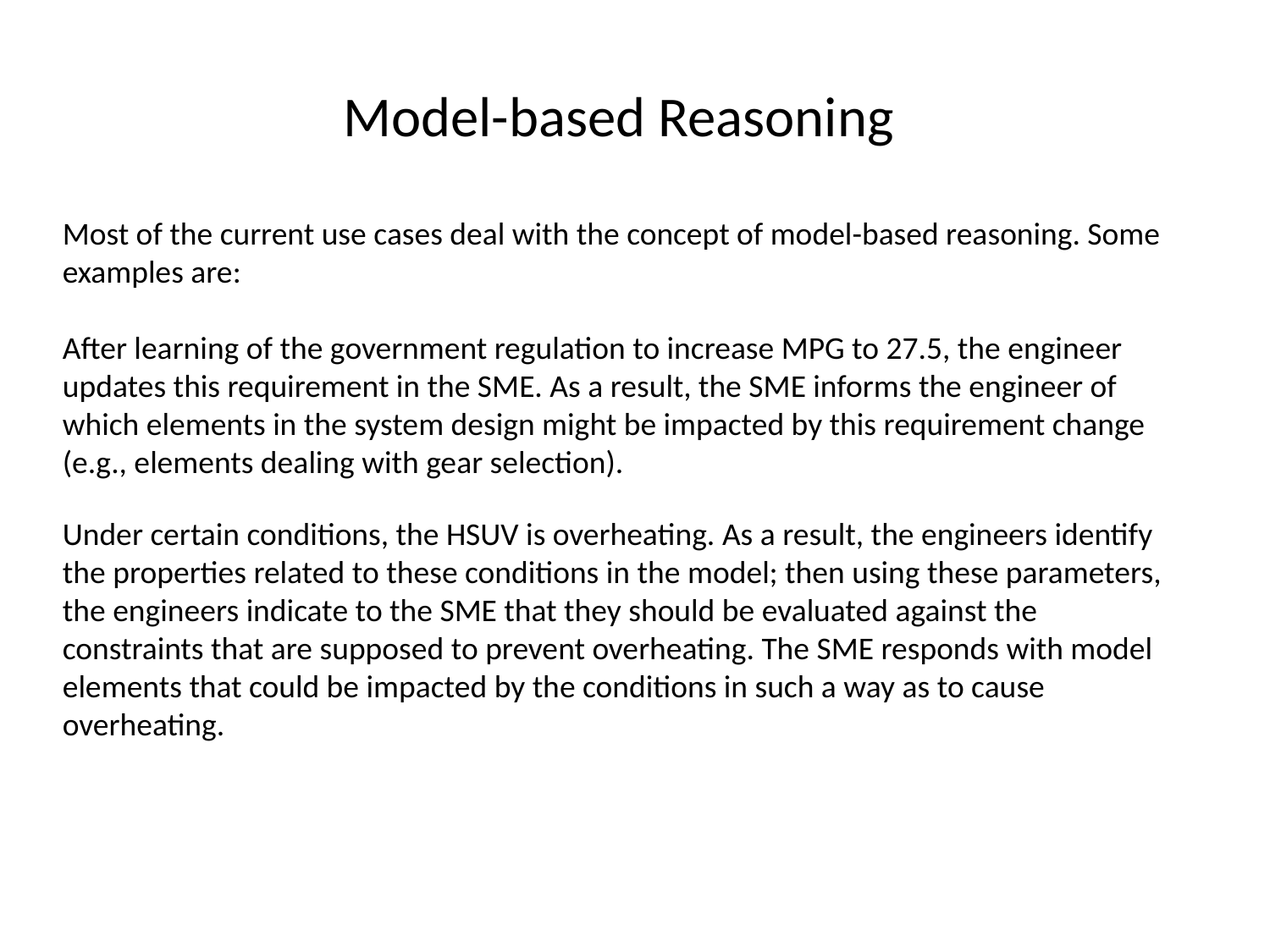

Model-based Reasoning
Most of the current use cases deal with the concept of model-based reasoning. Some examples are:

After learning of the government regulation to increase MPG to 27.5, the engineer updates this requirement in the SME. As a result, the SME informs the engineer of which elements in the system design might be impacted by this requirement change (e.g., elements dealing with gear selection).
Under certain conditions, the HSUV is overheating. As a result, the engineers identify the properties related to these conditions in the model; then using these parameters, the engineers indicate to the SME that they should be evaluated against the constraints that are supposed to prevent overheating. The SME responds with model elements that could be impacted by the conditions in such a way as to cause overheating.